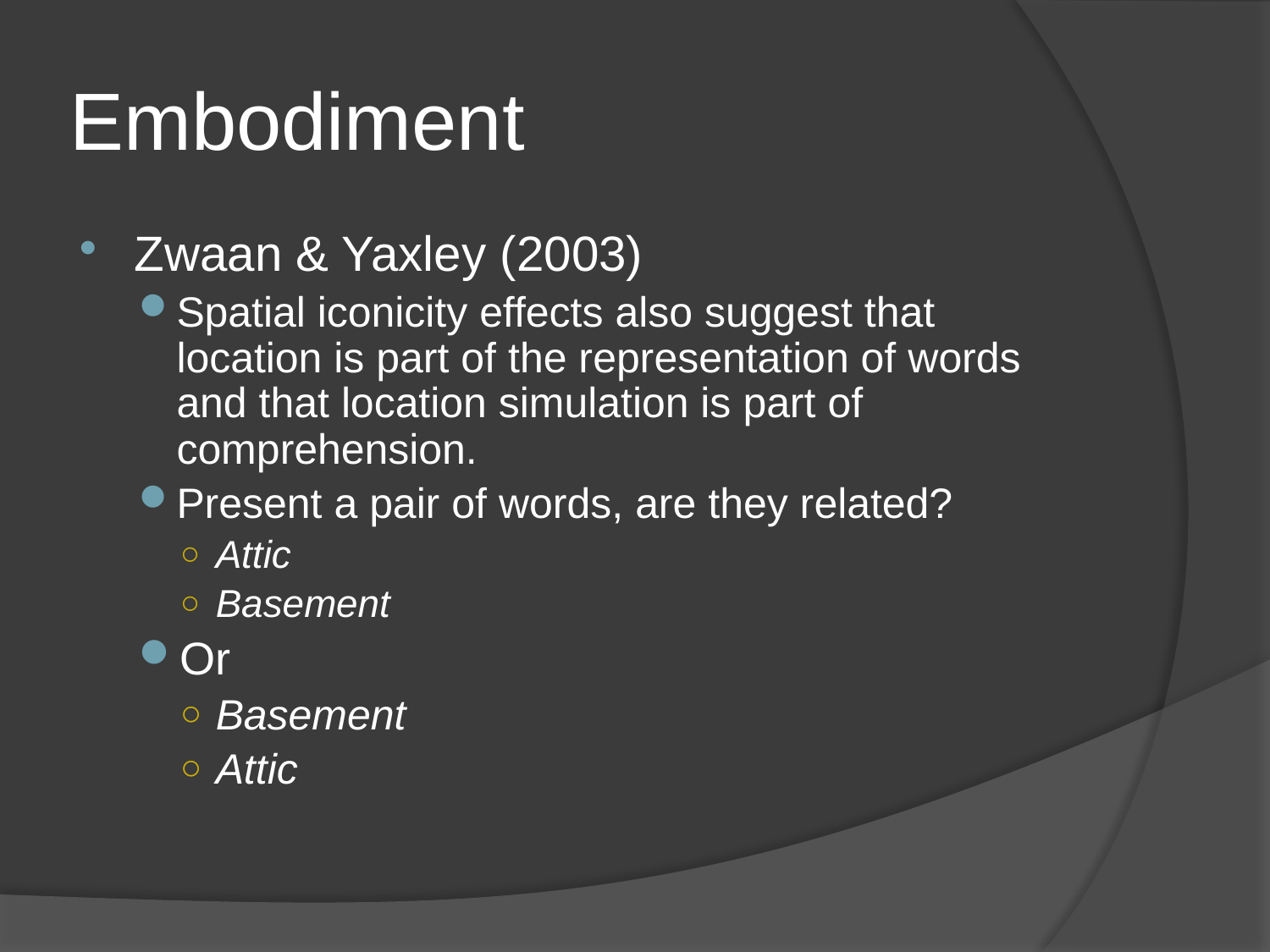

# Embodiment
Zwaan & Yaxley (2003)
Spatial iconicity effects also suggest that location is part of the representation of words and that location simulation is part of comprehension.
Present a pair of words, are they related?
Attic
Basement
Or
Basement
Attic